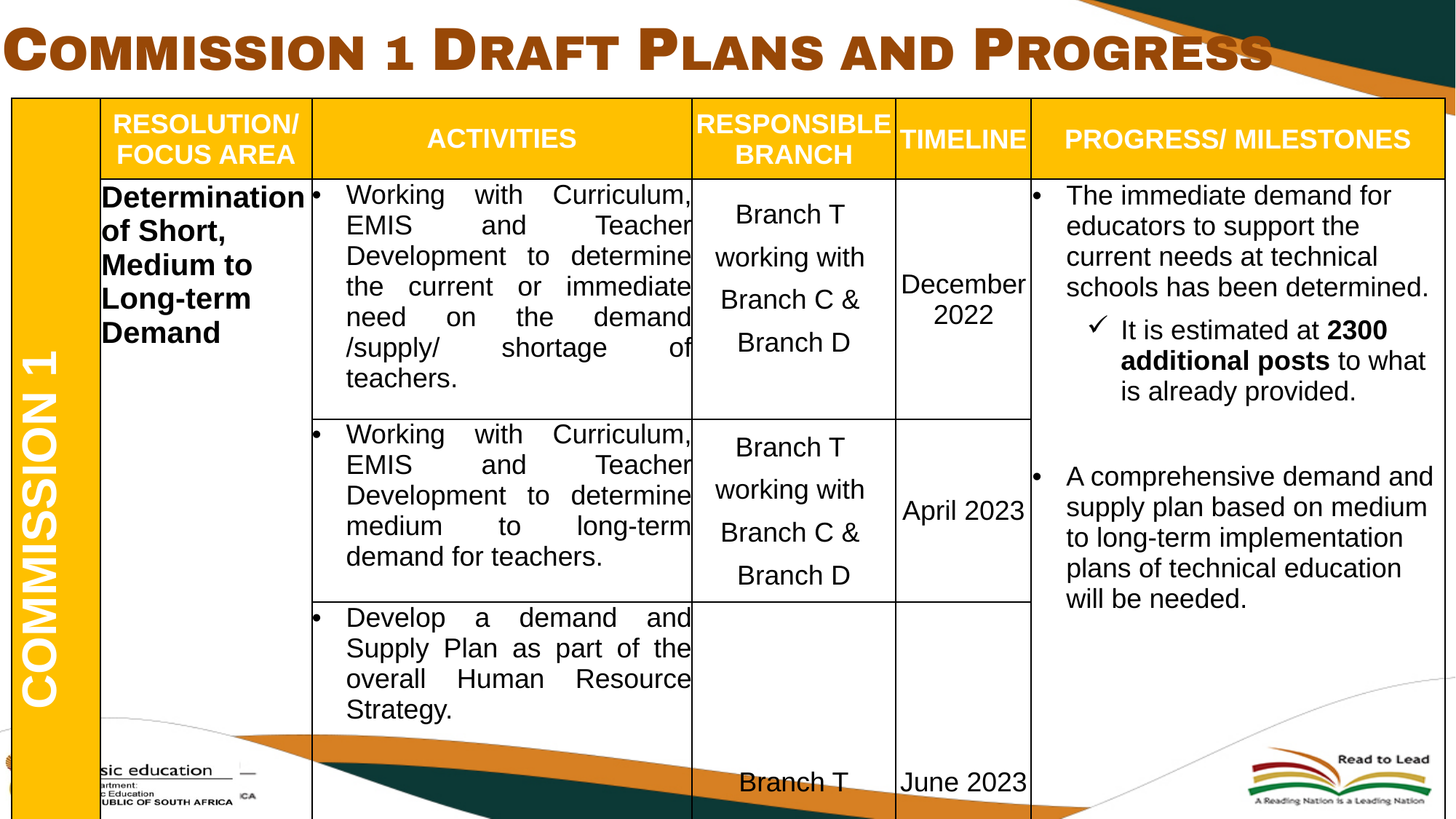

# COMMISSION 1 DRAFT PLANS AND PROGRESS
| COMMISSION 1 | RESOLUTION/ FOCUS AREA | ACTIVITIES | RESPONSIBLE BRANCH | TIMELINE | PROGRESS/ MILESTONES |
| --- | --- | --- | --- | --- | --- |
|  | Determination of Short, Medium to Long-term Demand | Working with Curriculum, EMIS and Teacher Development to determine the current or immediate need on the demand /supply/ shortage of teachers. | Branch T working with Branch C & Branch D | December 2022 | The immediate demand for educators to support the current needs at technical schools has been determined. It is estimated at 2300 additional posts to what is already provided. A comprehensive demand and supply plan based on medium to long-term implementation plans of technical education will be needed. |
|  |  | Working with Curriculum, EMIS and Teacher Development to determine medium to long-term demand for teachers. | Branch T working with Branch C & Branch D | April 2023 |  |
|  |  | Develop a demand and Supply Plan as part of the overall Human Resource Strategy. | Branch T | June 2023 |  |